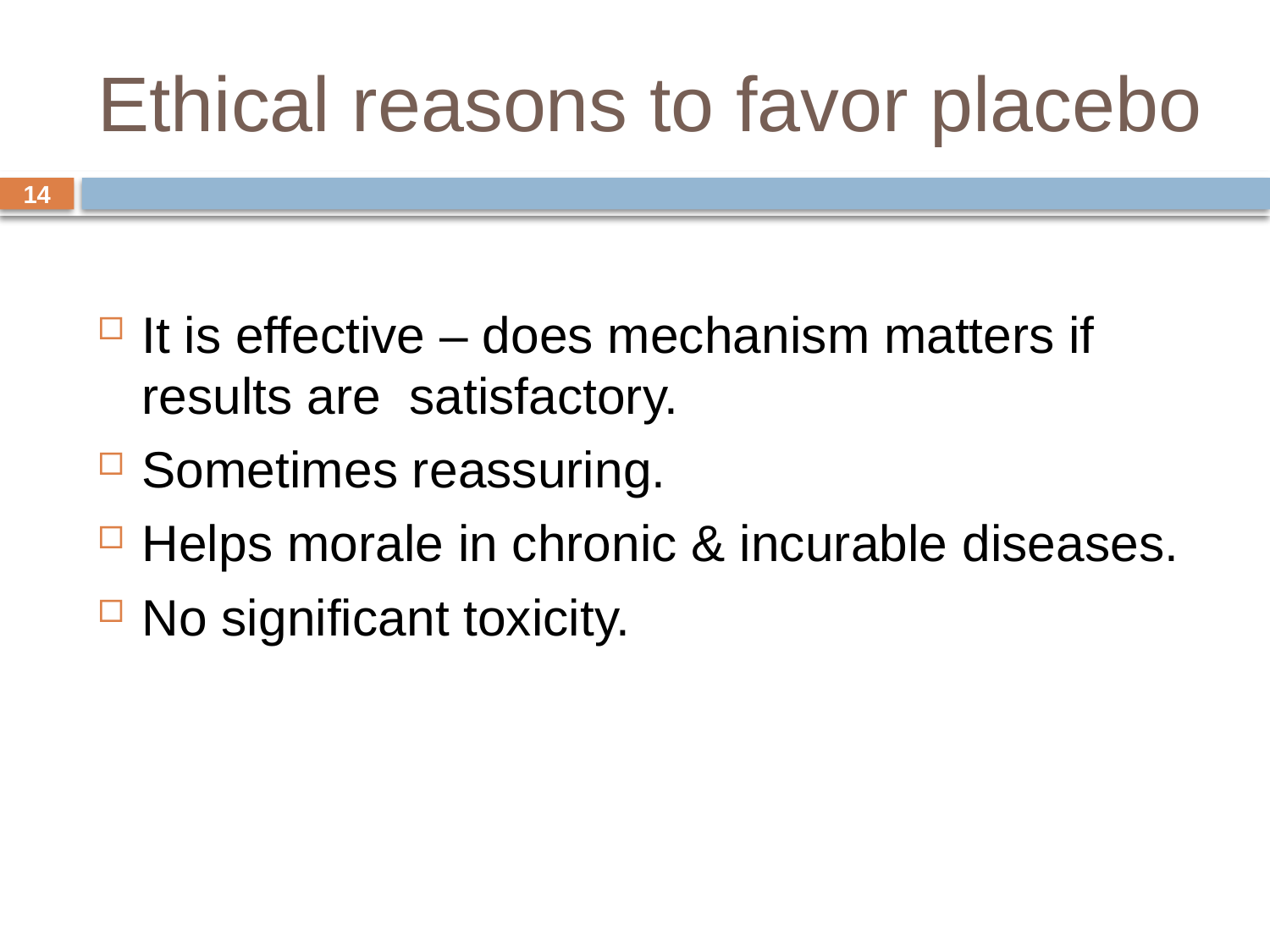

# Ethical reasons to favor placebo
14

It is effective – does mechanism matters if results are  satisfactory.
Sometimes reassuring.
Helps morale in chronic & incurable diseases.
No significant toxicity.